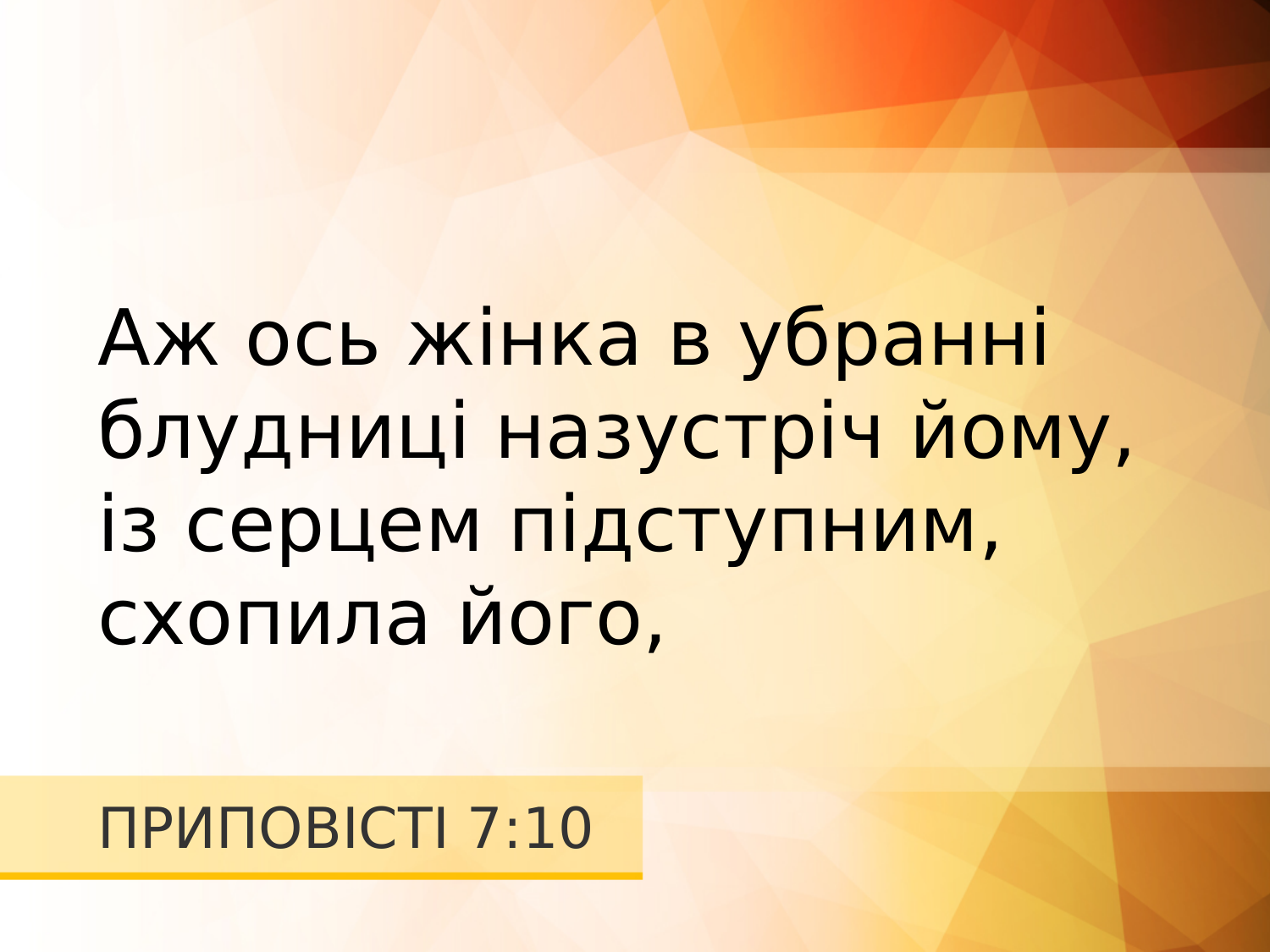

Аж ось жінка в убранні блудниці назустріч йому, із серцем підступним, схопила його,
# ПРИПОВІСТІ 7:10